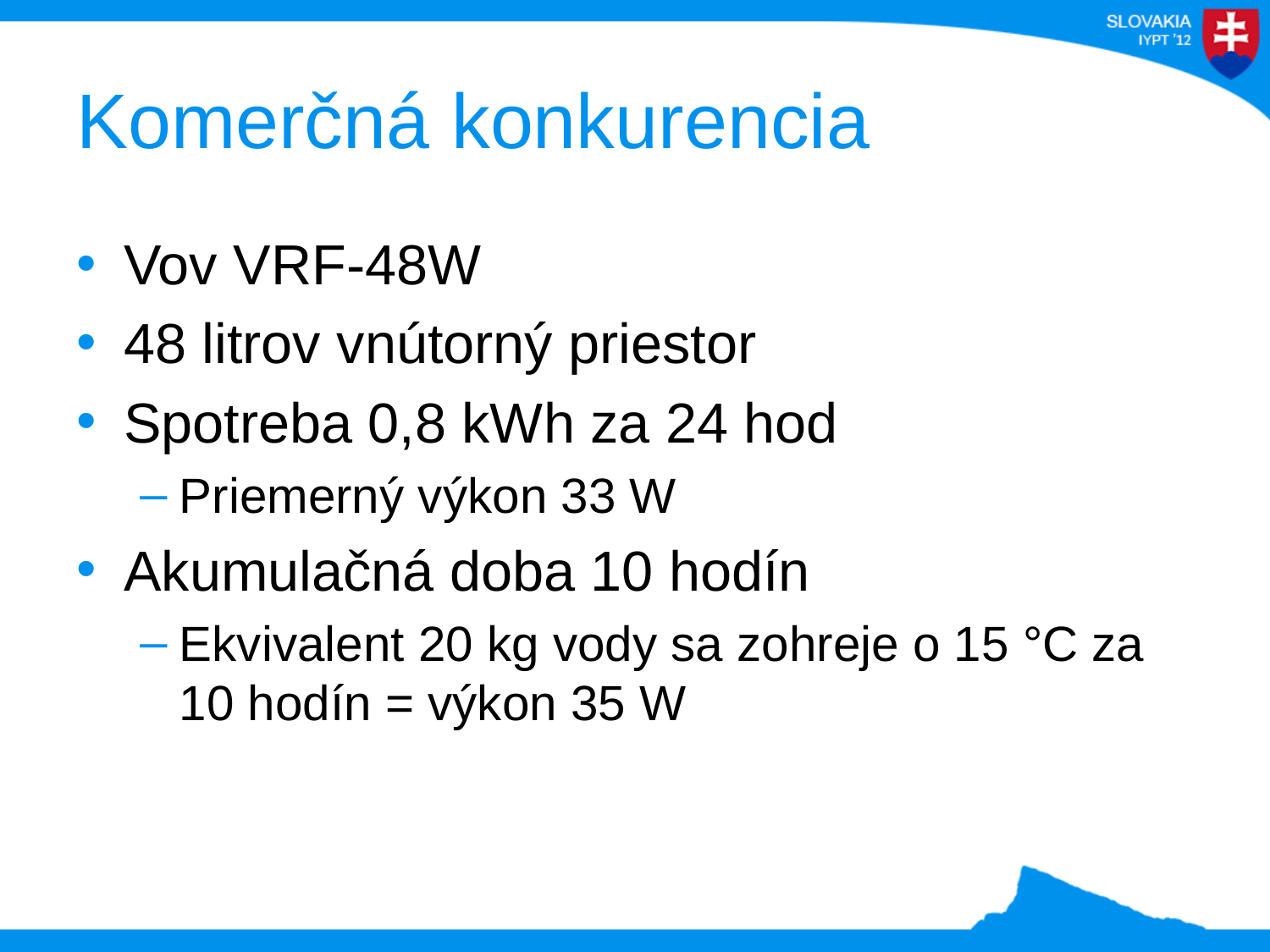

# Komerčná konkurencia
Vov VRF-48W
48 litrov vnútorný priestor
Spotreba 0,8 kWh za 24 hod
Priemerný výkon 33 W
Akumulačná doba 10 hodín
Ekvivalent 20 kg vody sa zohreje o 15 °C za 10 hodín = výkon 35 W